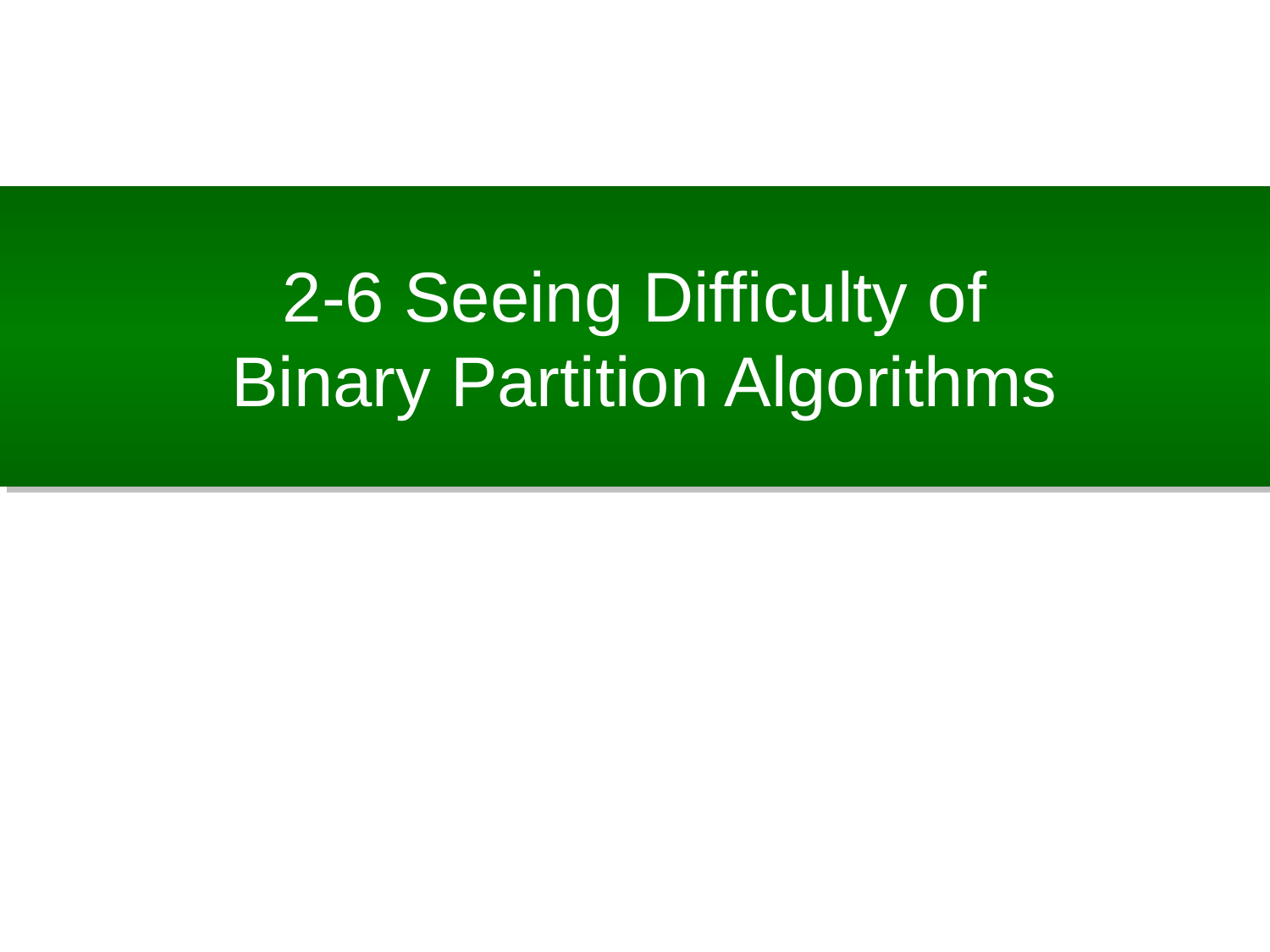

# 2-6 Seeing Difficulty of Binary Partition Algorithms